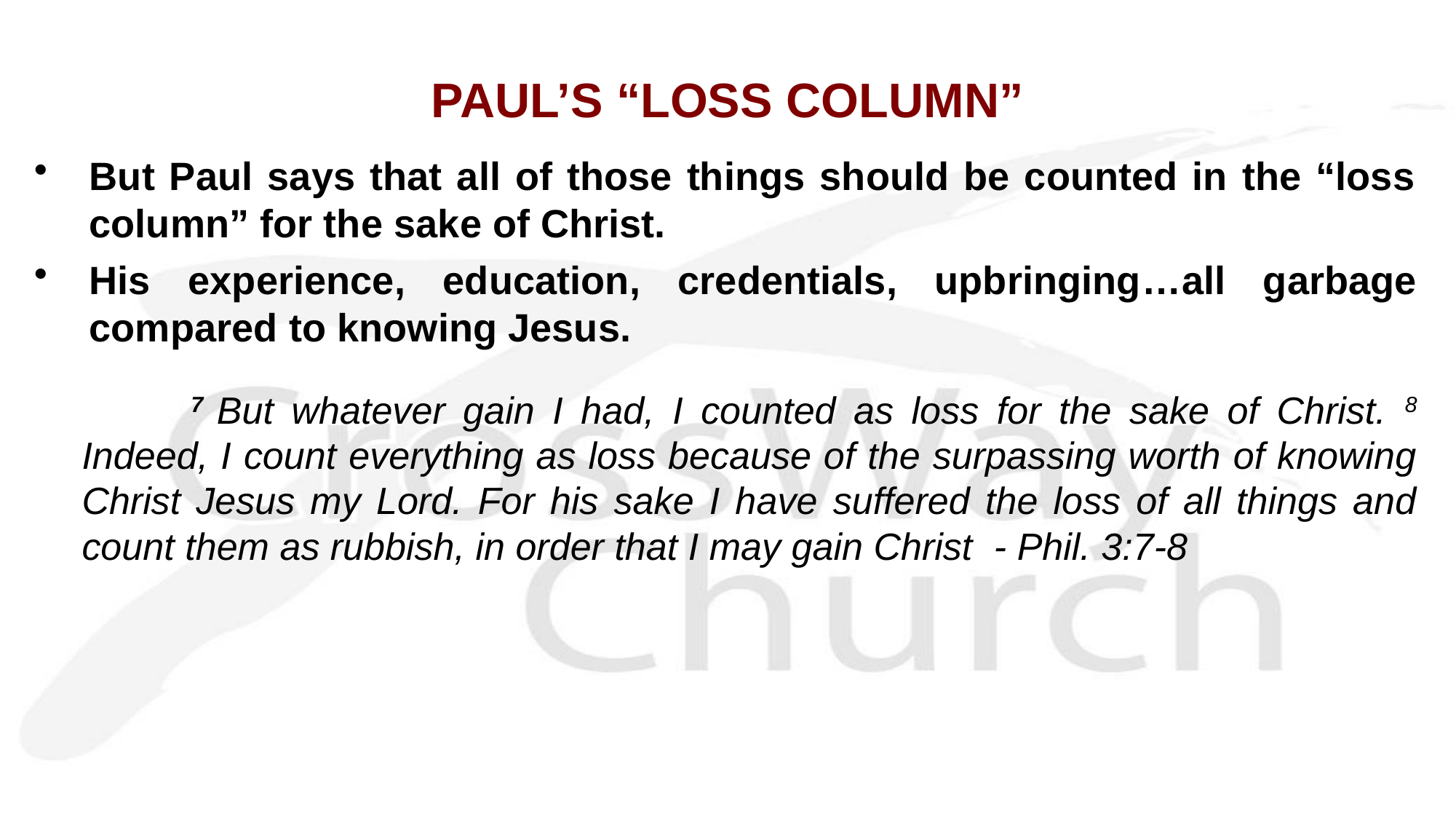

# PAUL’S “LOSS COLUMN”
But Paul says that all of those things should be counted in the “loss column” for the sake of Christ.
His experience, education, credentials, upbringing…all garbage compared to knowing Jesus.

	7 But whatever gain I had, I counted as loss for the sake of Christ. 8 Indeed, I count everything as loss because of the surpassing worth of knowing Christ Jesus my Lord. For his sake I have suffered the loss of all things and count them as rubbish, in order that I may gain Christ  - Phil. 3:7-8